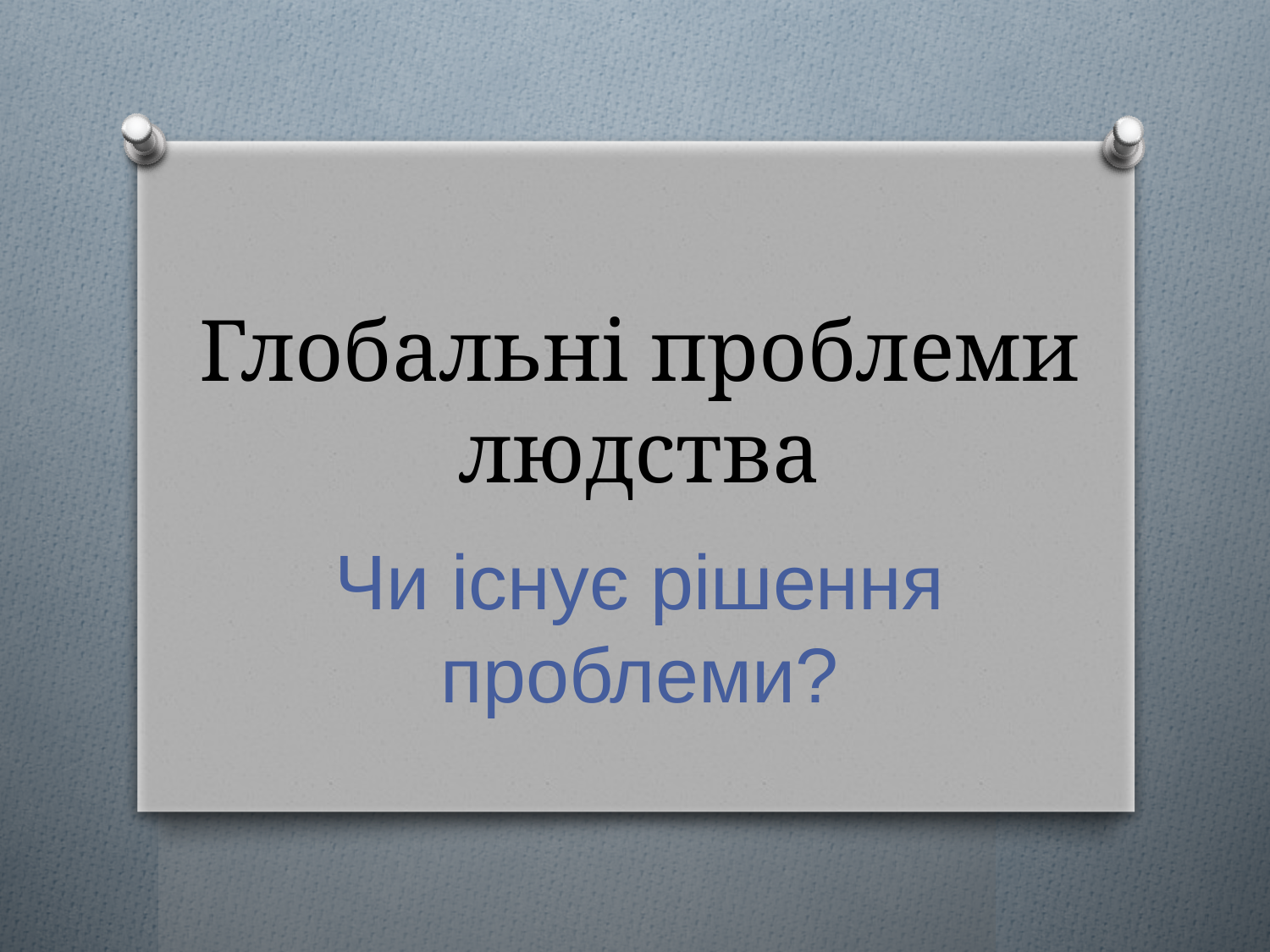

# Глобальні проблеми людства
Чи існує рішення проблеми?